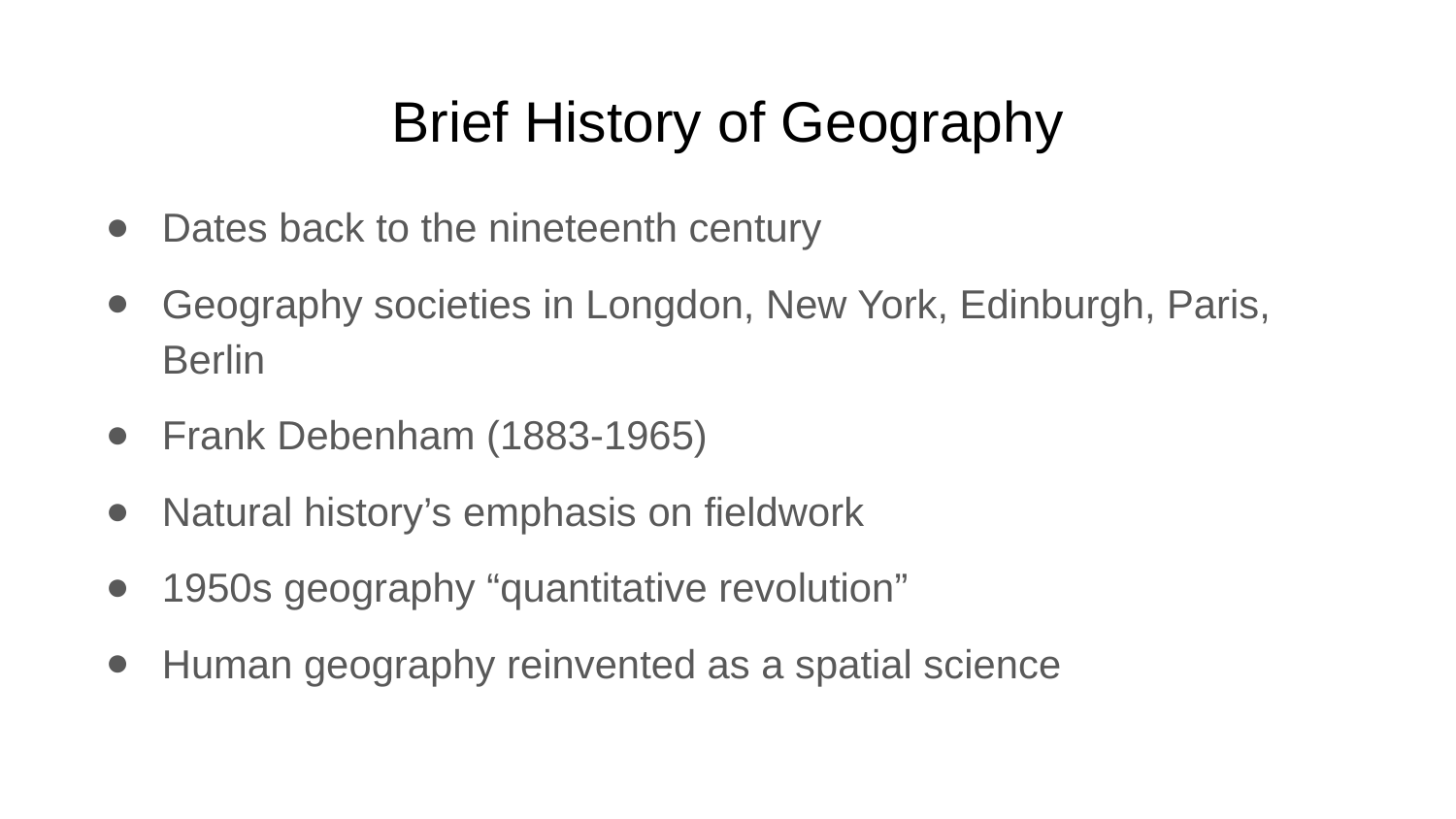

# Brief History of Geography
Dates back to the nineteenth century
Geography societies in Longdon, New York, Edinburgh, Paris, Berlin
Frank Debenham (1883-1965)
Natural history’s emphasis on fieldwork
1950s geography “quantitative revolution”
Human geography reinvented as a spatial science